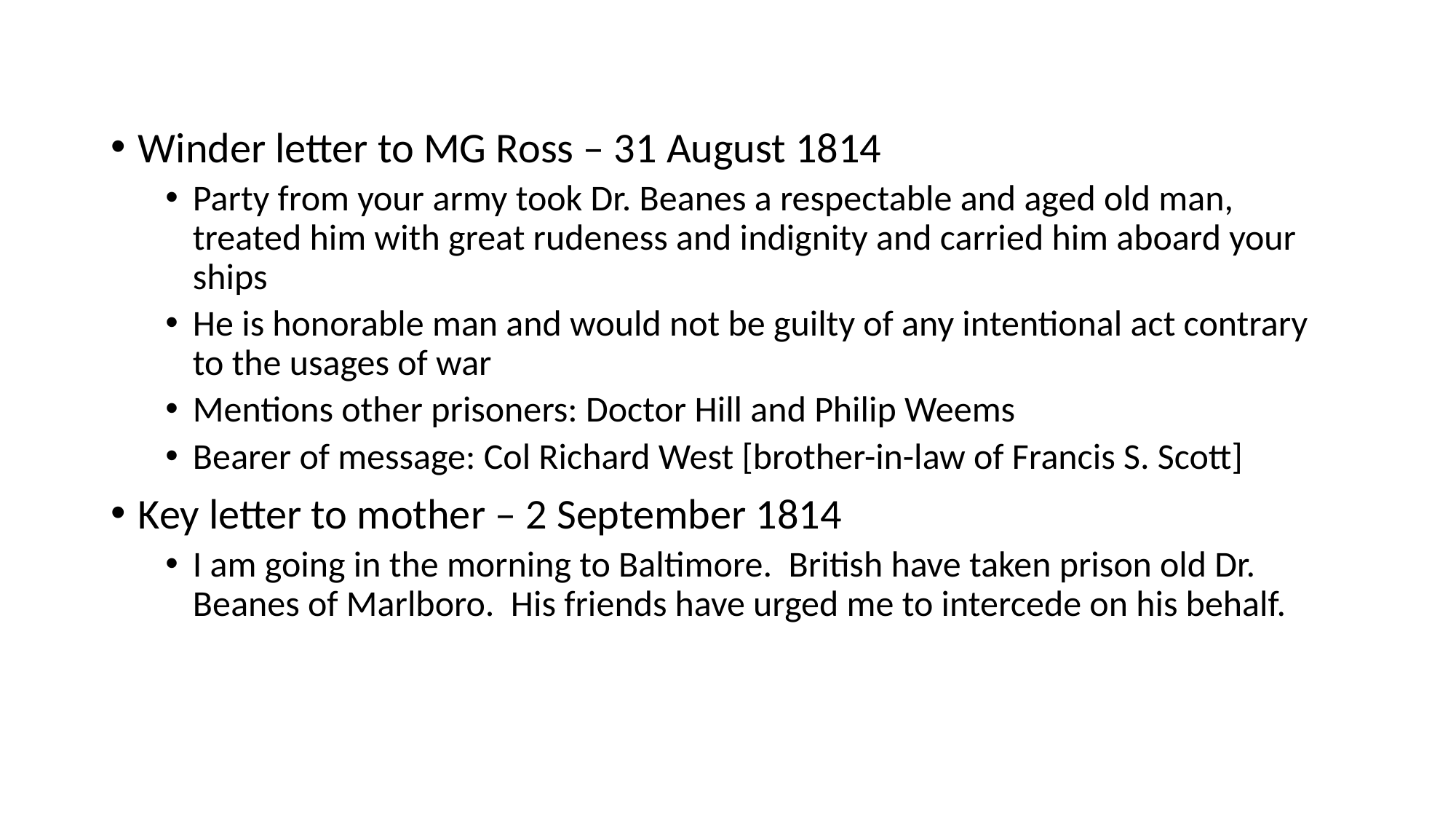

Winder letter to MG Ross – 31 August 1814
Party from your army took Dr. Beanes a respectable and aged old man, treated him with great rudeness and indignity and carried him aboard your ships
He is honorable man and would not be guilty of any intentional act contrary to the usages of war
Mentions other prisoners: Doctor Hill and Philip Weems
Bearer of message: Col Richard West [brother-in-law of Francis S. Scott]
Key letter to mother – 2 September 1814
I am going in the morning to Baltimore.  British have taken prison old Dr. Beanes of Marlboro.  His friends have urged me to intercede on his behalf.